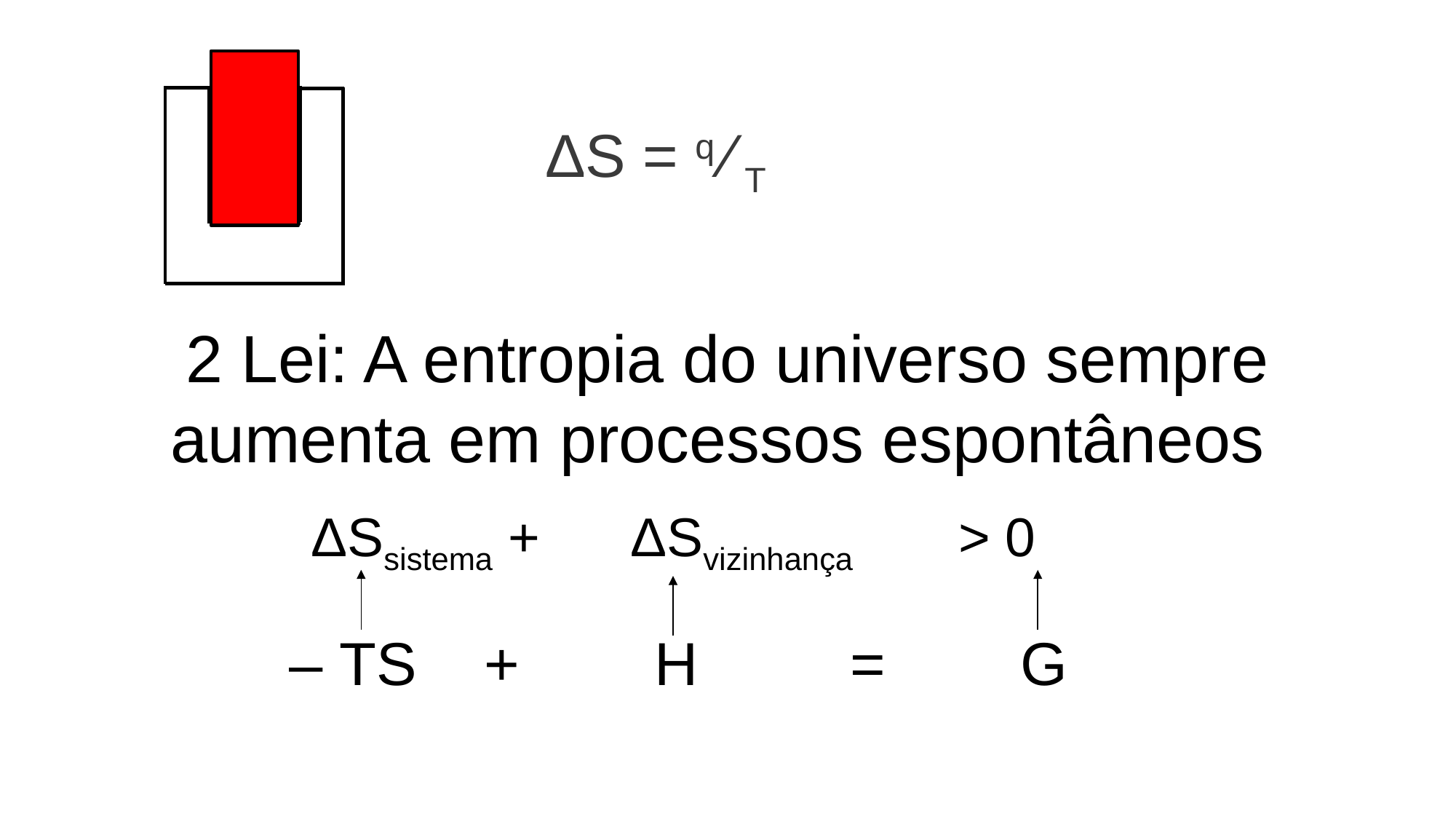

ΔS = q ⁄ T
# 2 Lei: A entropia do universo sempre aumenta em processos espontâneos
ΔSsistema +      ΔSvizinhança       > 0
– TS    +        H         =        G